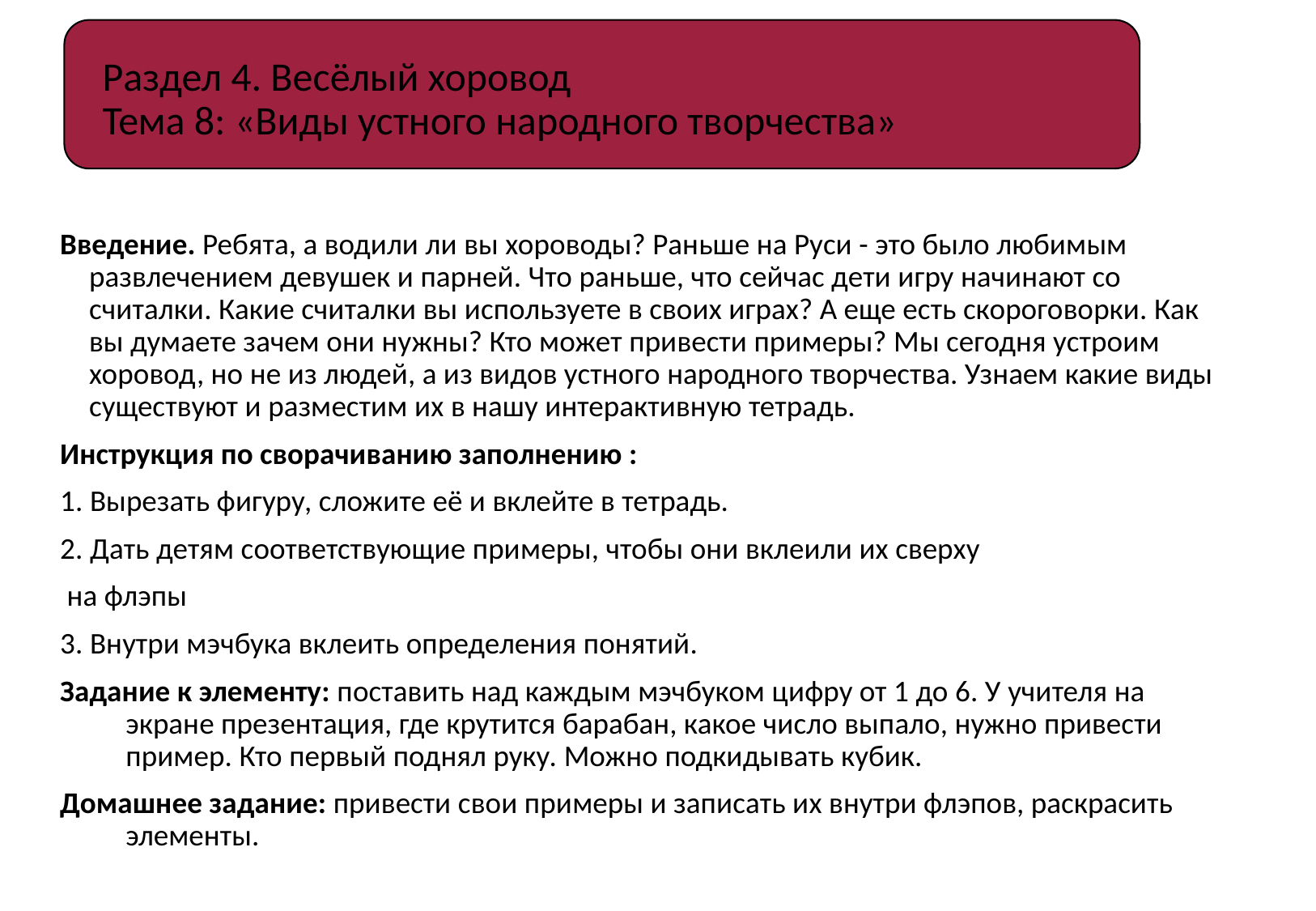

# Раздел 4. Весёлый хоровод Тема 8: «Виды устного народного творчества»

Введение. Ребята, а водили ли вы хороводы? Раньше на Руси - это было любимым развлечением девушек и парней. Что раньше, что сейчас дети игру начинают со считалки. Какие считалки вы используете в своих играх? А еще есть скороговорки. Как вы думаете зачем они нужны? Кто может привести примеры? Мы сегодня устроим хоровод, но не из людей, а из видов устного народного творчества. Узнаем какие виды существуют и разместим их в нашу интерактивную тетрадь.
Инструкция по сворачиванию заполнению :
1. Вырезать фигуру, сложите её и вклейте в тетрадь.
2. Дать детям соответствующие примеры, чтобы они вклеили их сверху
 на флэпы
3. Внутри мэчбука вклеить определения понятий.
Задание к элементу: поставить над каждым мэчбуком цифру от 1 до 6. У учителя на экране презентация, где крутится барабан, какое число выпало, нужно привести пример. Кто первый поднял руку. Можно подкидывать кубик.
Домашнее задание: привести свои примеры и записать их внутри флэпов, раскрасить элементы.